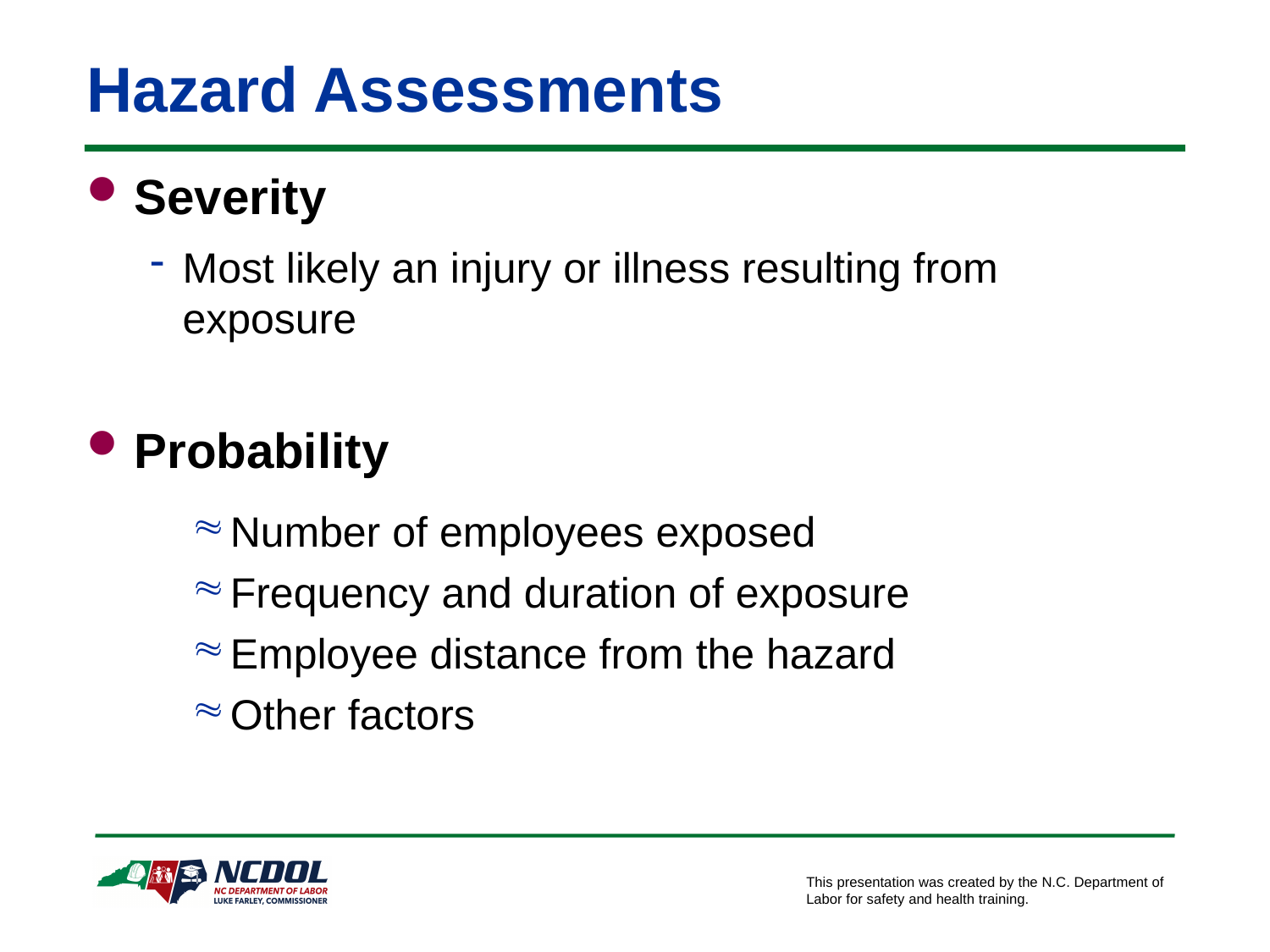

Hazard Assessments
Severity

Most likely an injury or illness resulting from exposure

Probability

Number of employees exposed
Frequency and duration of exposure
Employee distance from the hazard
Other factors